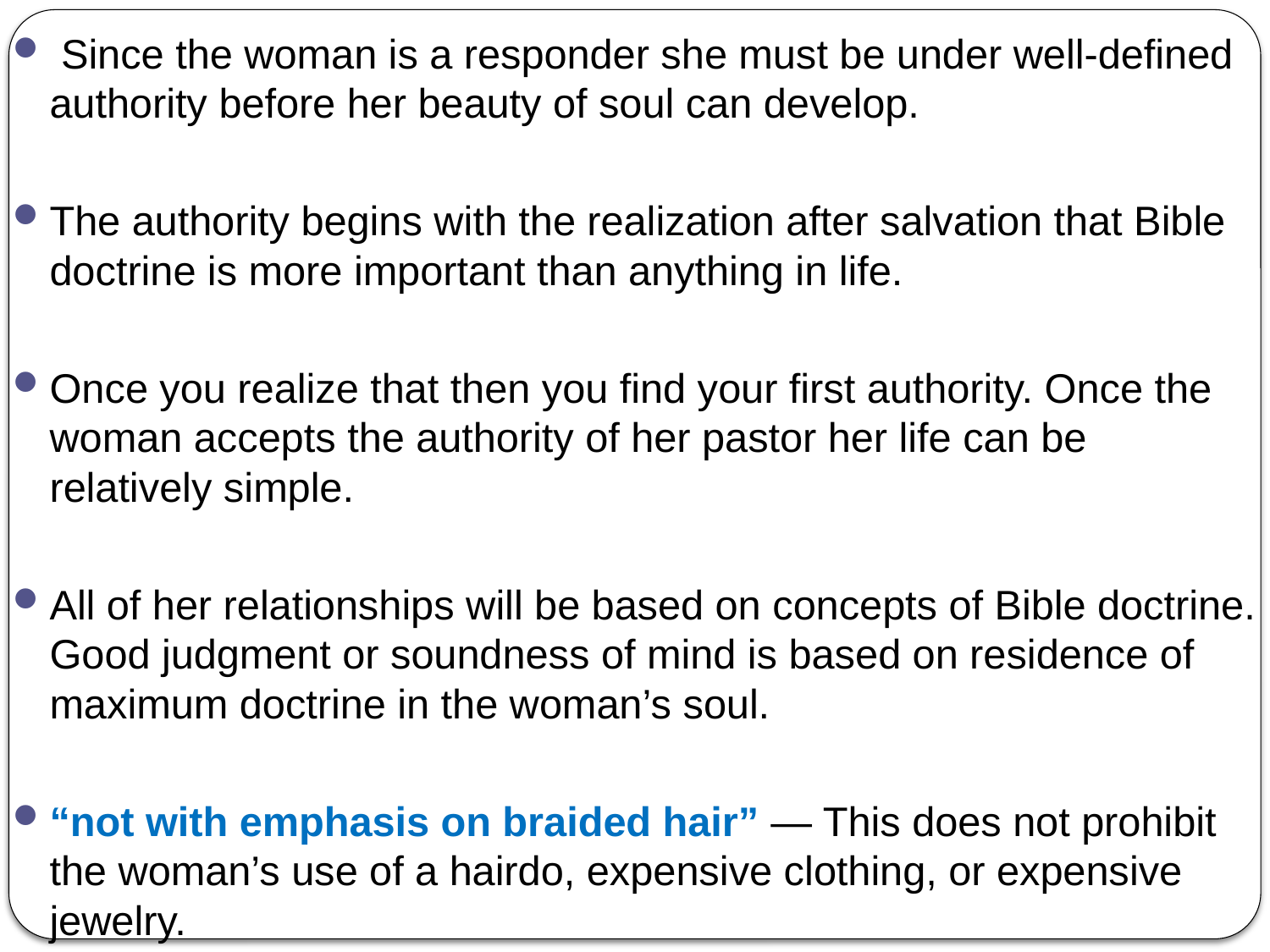

Since the woman is a responder she must be under well-defined authority before her beauty of soul can develop.

The authority begins with the realization after salvation that Bible doctrine is more important than anything in life.

Once you realize that then you find your first authority. Once the woman accepts the authority of her pastor her life can be relatively simple.

All of her relationships will be based on concepts of Bible doctrine. Good judgment or soundness of mind is based on residence of maximum doctrine in the woman’s soul.

“not with emphasis on braided hair” — This does not prohibit the woman’s use of a hairdo, expensive clothing, or expensive jewelry.